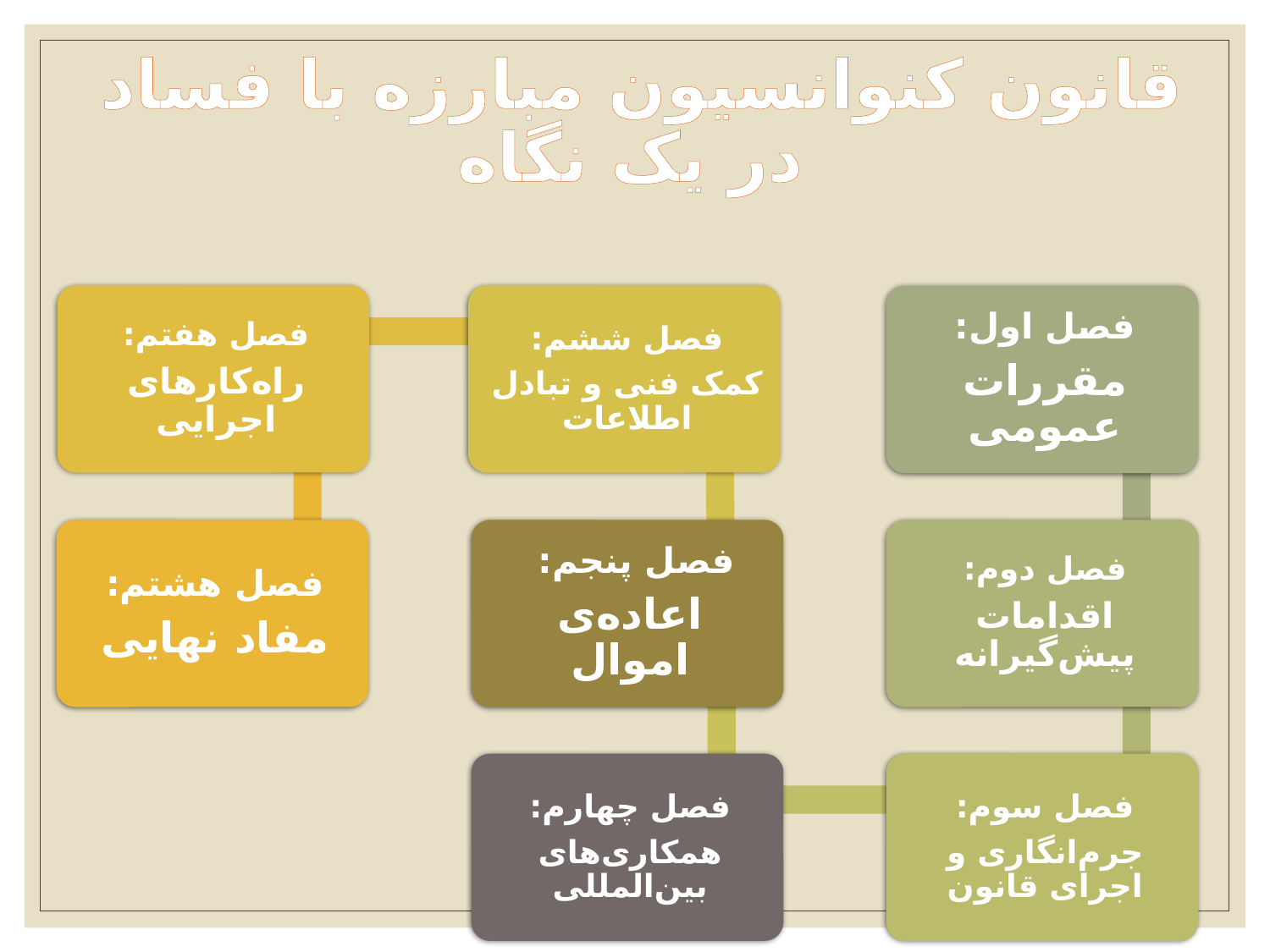

# قانون کنوانسیون مبارزه با فساد در یک نگاه
فصل اول:
مقررات عمومی
فصل دوم:
اقدامات پیش‌گیرانه
فصل سوم:
جرم‌انگاری و اجرای قانون
فصل چهارم:
همکاری‌های بین‌المللی
فصل پنجم:
اعاده‌ی اموال
فصل ششم:
کمک فنی و تبادل اطلاعات
فصل هفتم:
راه‌کارهای اجرایی
فصل هشتم:
مفاد نهایی